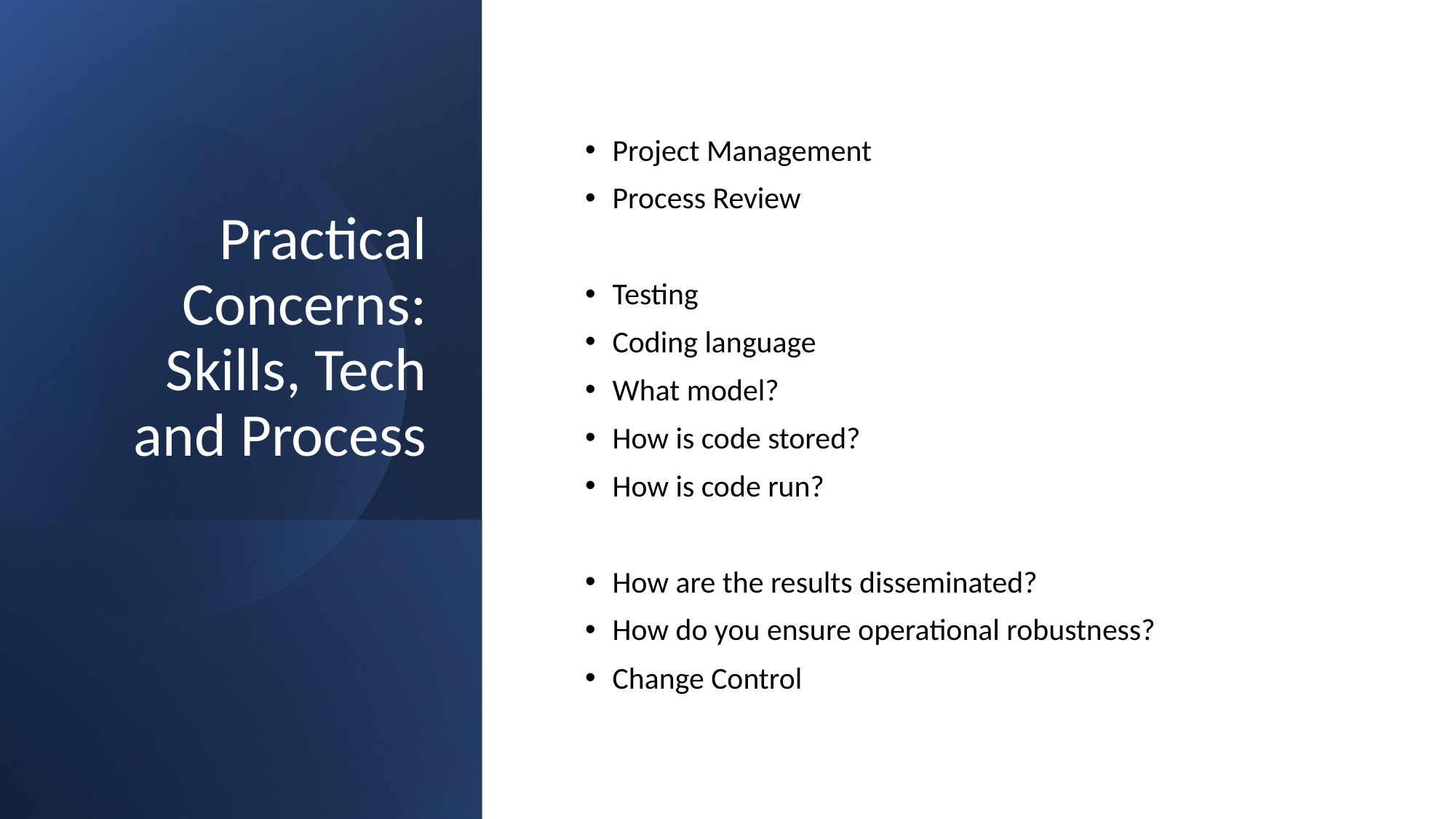

# Practical Concerns: Skills, Tech and Process

Project Management
Process Review

Testing
Coding language
What model?
How is code stored?
How is code run?

How are the results disseminated?
How do you ensure operational robustness?
Change Control